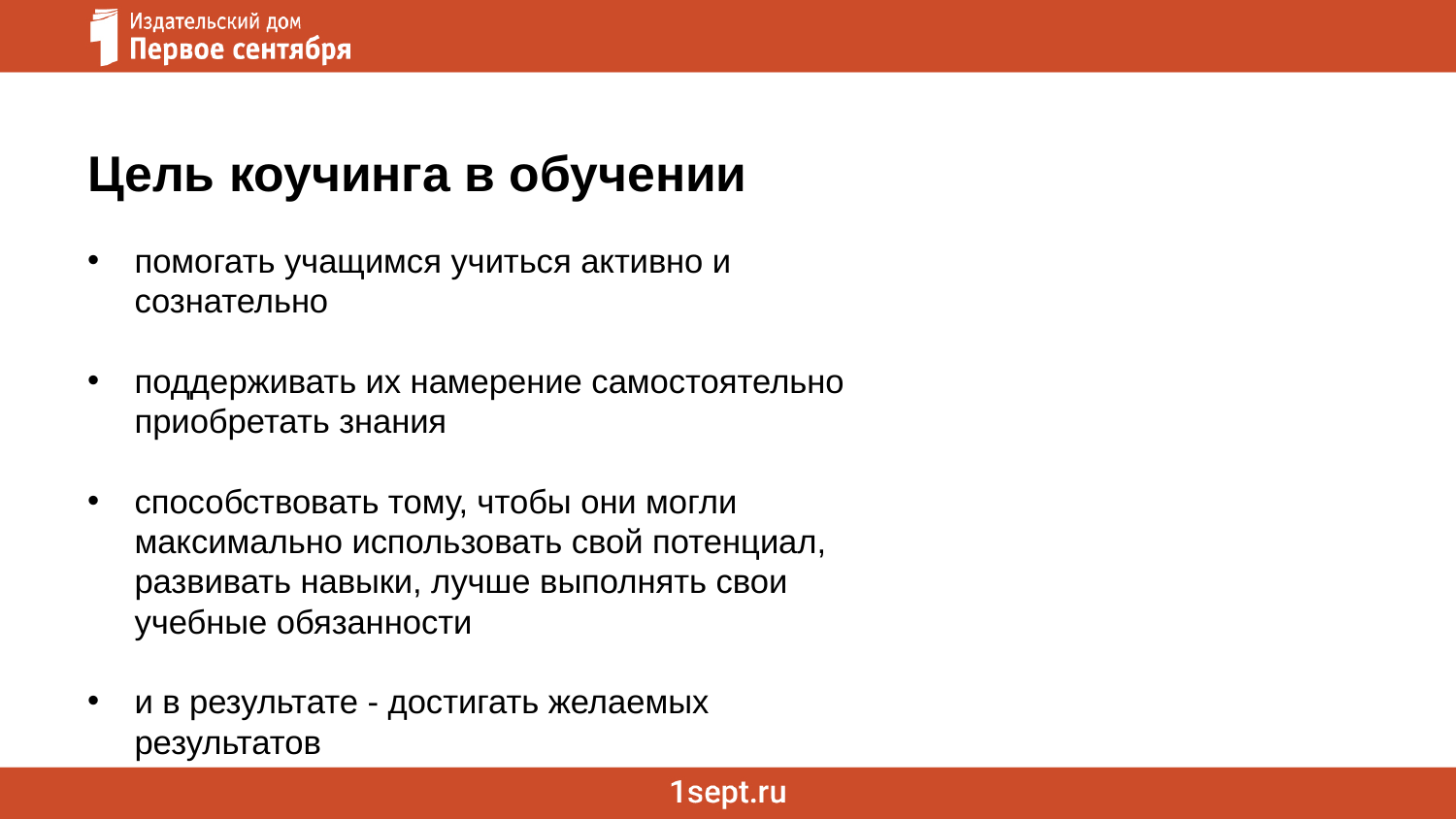

# Цель коучинга в обучении

помогать учащимся учиться активно и сознательно

поддерживать их намерение самостоятельно приобретать знания

способствовать тому, чтобы они могли максимально использовать свой потенциал, развивать навыки, лучше выполнять свои учебные обязанности

и в результате - достигать желаемых результатов